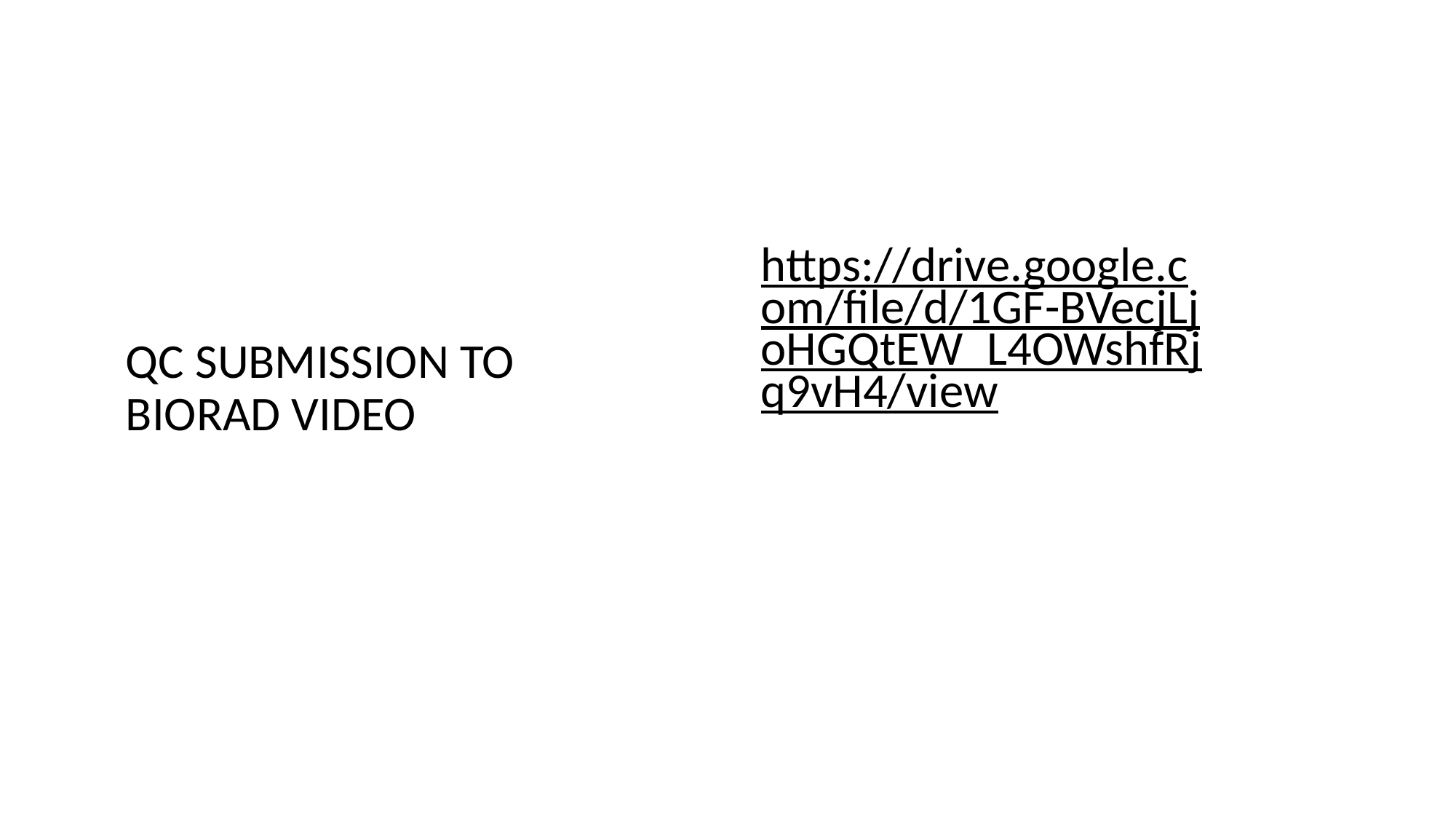

https://drive.google.com/file/d/1GF-BVecjLjoHGQtEW_L4OWshfRjq9vH4/view
# QC SUBMISSION TO BIORAD VIDEO